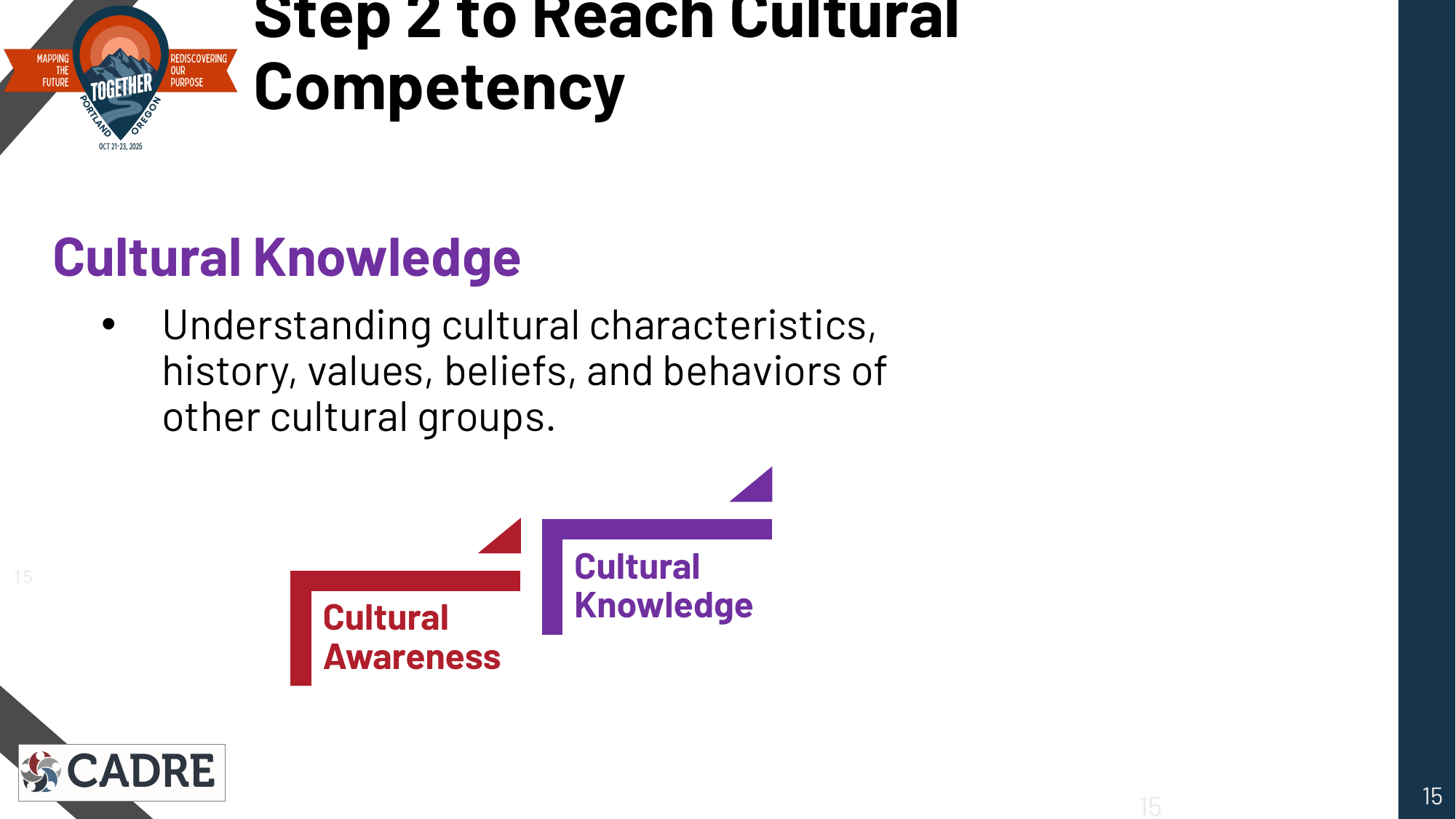

Step 2 to Reach Cultural Competency
Cultural Knowledge
Understanding cultural characteristics, history, values, beliefs, and behaviors of other cultural groups.

Cultural Knowledge
15
Cultural Awareness